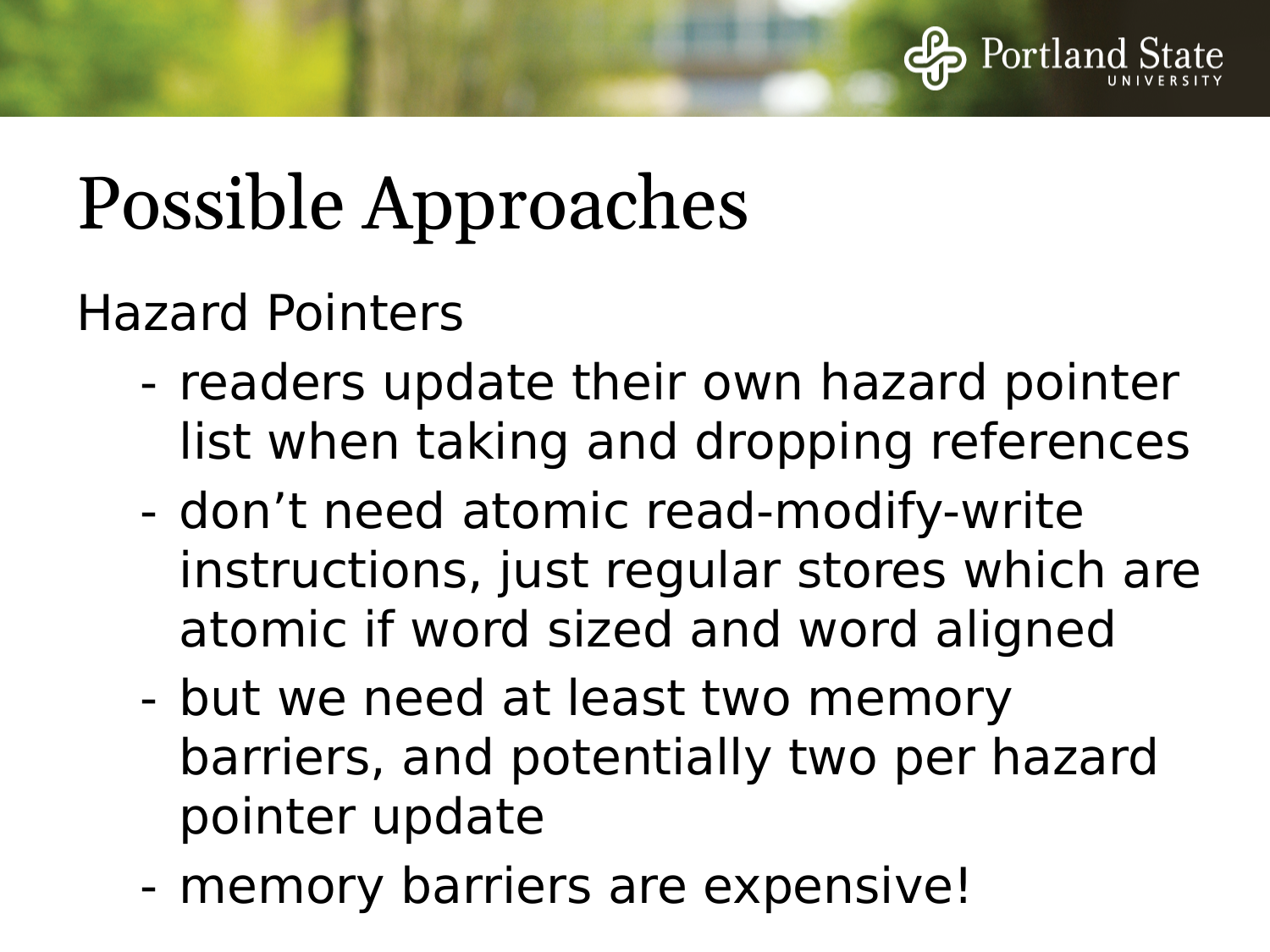

# Possible Approaches
Hazard Pointers
-	readers update their own hazard pointer list when taking and dropping references
-	don’t need atomic read-modify-write instructions, just regular stores which are atomic if word sized and word aligned
-	but we need at least two memory barriers, and potentially two per hazard pointer update
-	memory barriers are expensive!